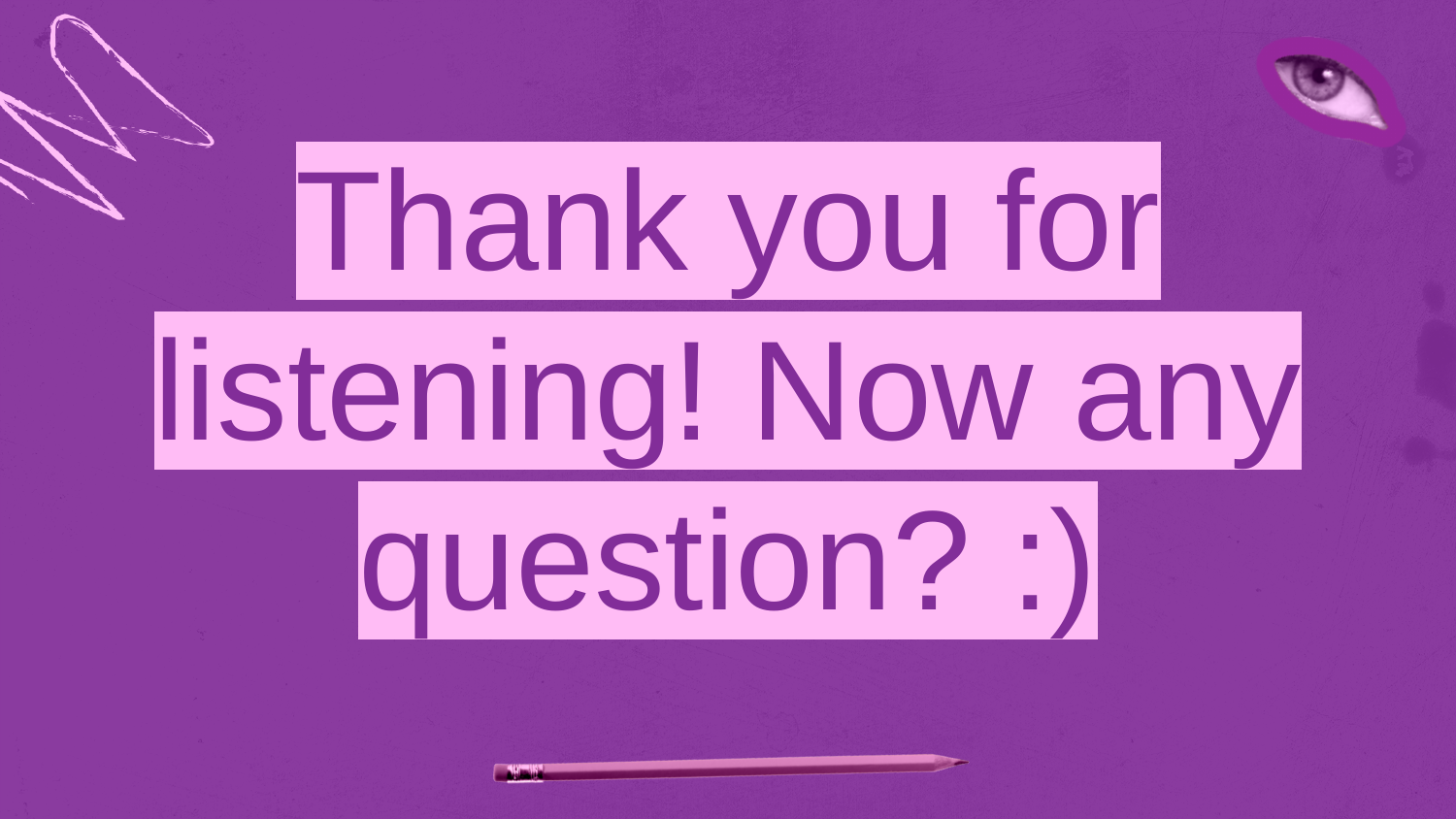

# Thank you for listening! Now any question? :)